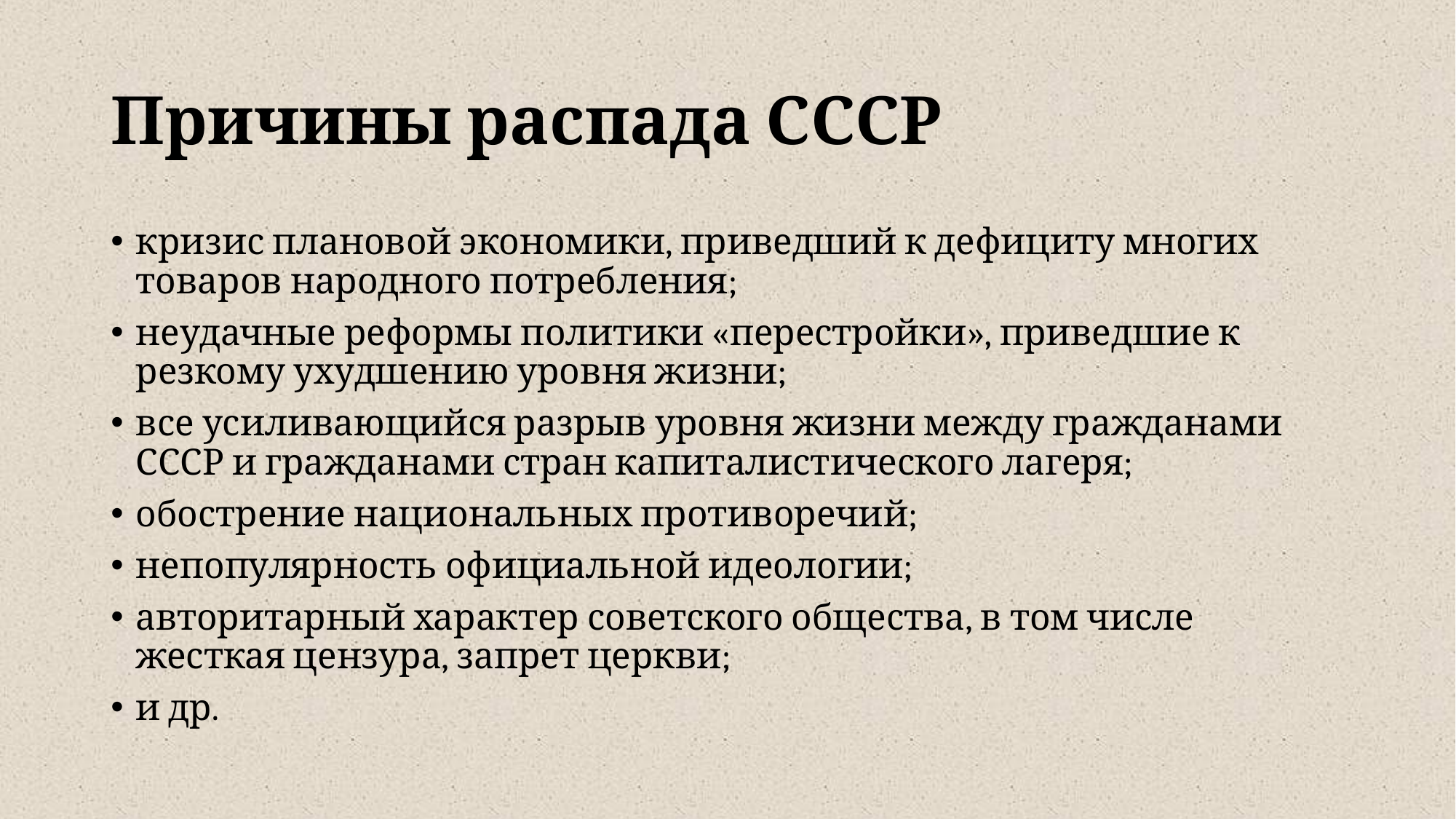

# Причины распада СССР
кризис плановой экономики, приведший к дефициту многих товаров народного потребления;
неудачные реформы политики «перестройки», приведшие к резкому ухудшению уровня жизни;
все усиливающийся разрыв уровня жизни между гражданами СССР и гражданами стран капиталистического лагеря;
обострение национальных противоречий;
непопулярность официальной идеологии;
авторитарный характер советского общества, в том числе жесткая цензура, запрет церкви;
и др.